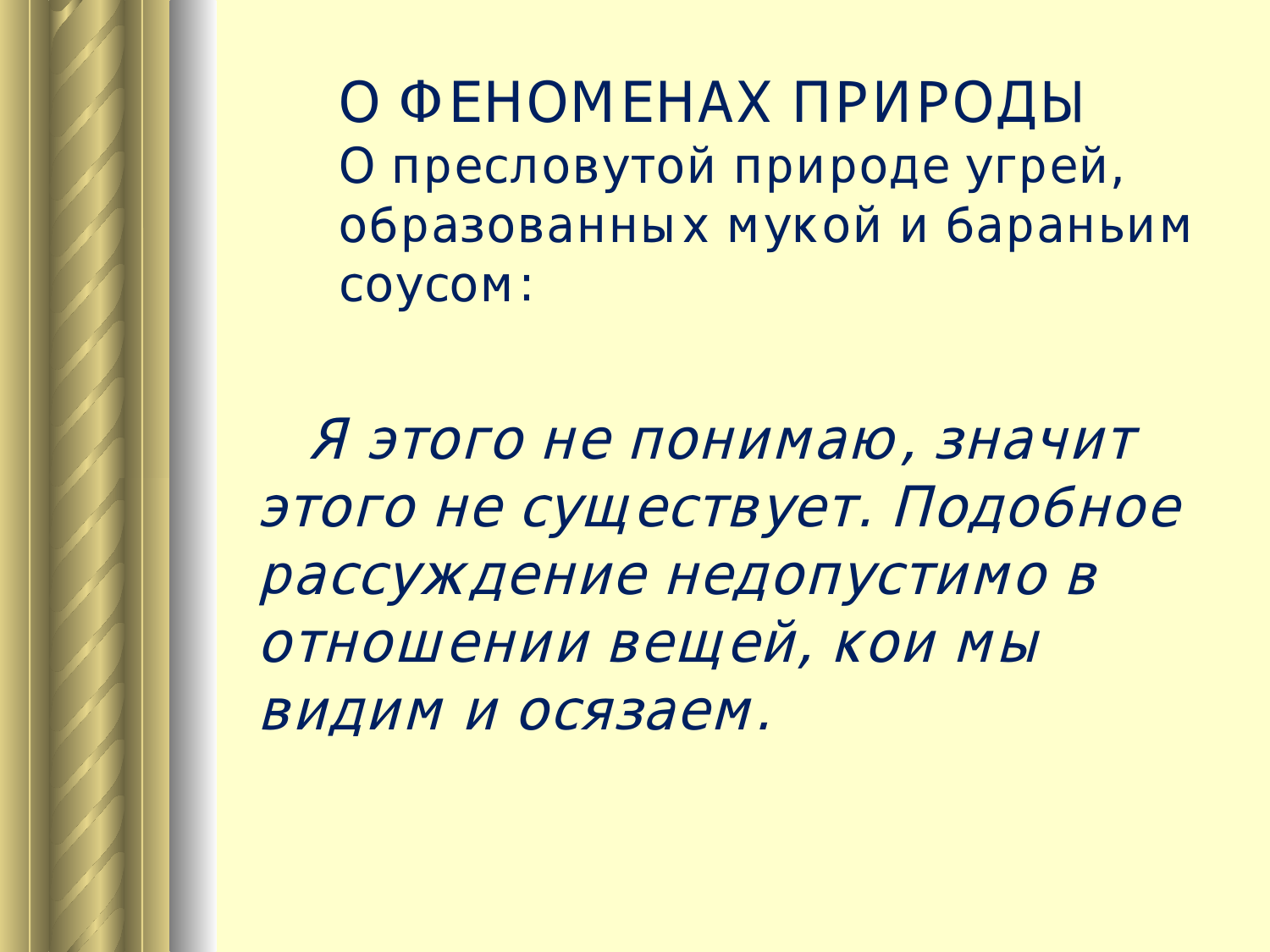

# О ФЕНОМЕНАХ ПРИРОДЫ О пресловутой природе угрей, образованных мукой и бараньим соусом:
      Я этого не понимаю, значит этого не существует. Подобное рассуждение недопустимо в отношении вещей, кои мы видим и осязаем.